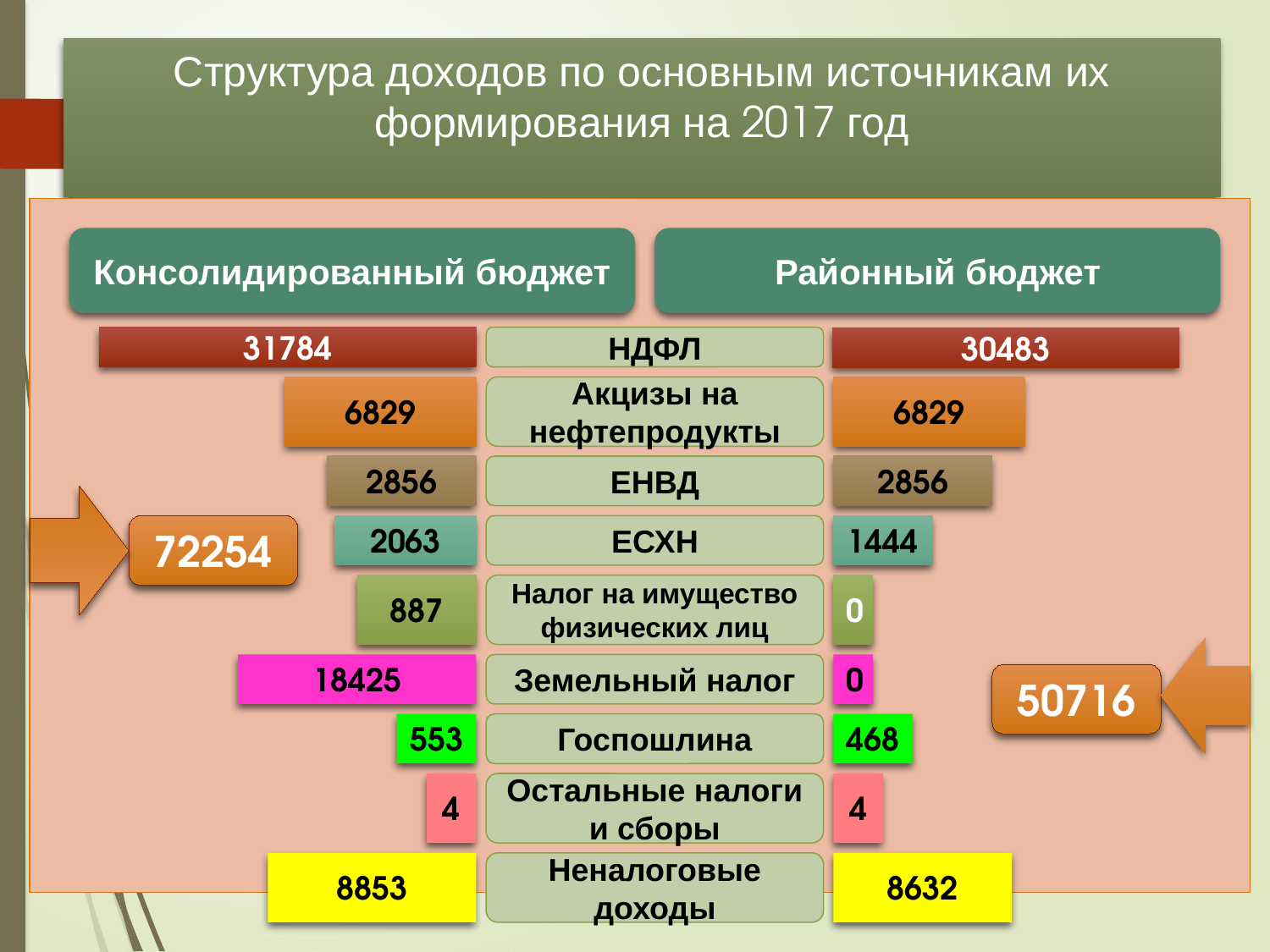

# Структура доходов по основным источникам их формирования на 2017 год

Консолидированный бюджет
Районный бюджет
31784
НДФЛ
30483
6829
Акцизы на нефтепродукты
6829
2856
ЕНВД
2856

72254
2063
ЕСХН
1444
887
Налог на имущество физических лиц
0

18425
Земельный налог
0
50716
553
Госпошлина
468
4
Остальные налоги и сборы
4
8853
Неналоговые доходы
8632